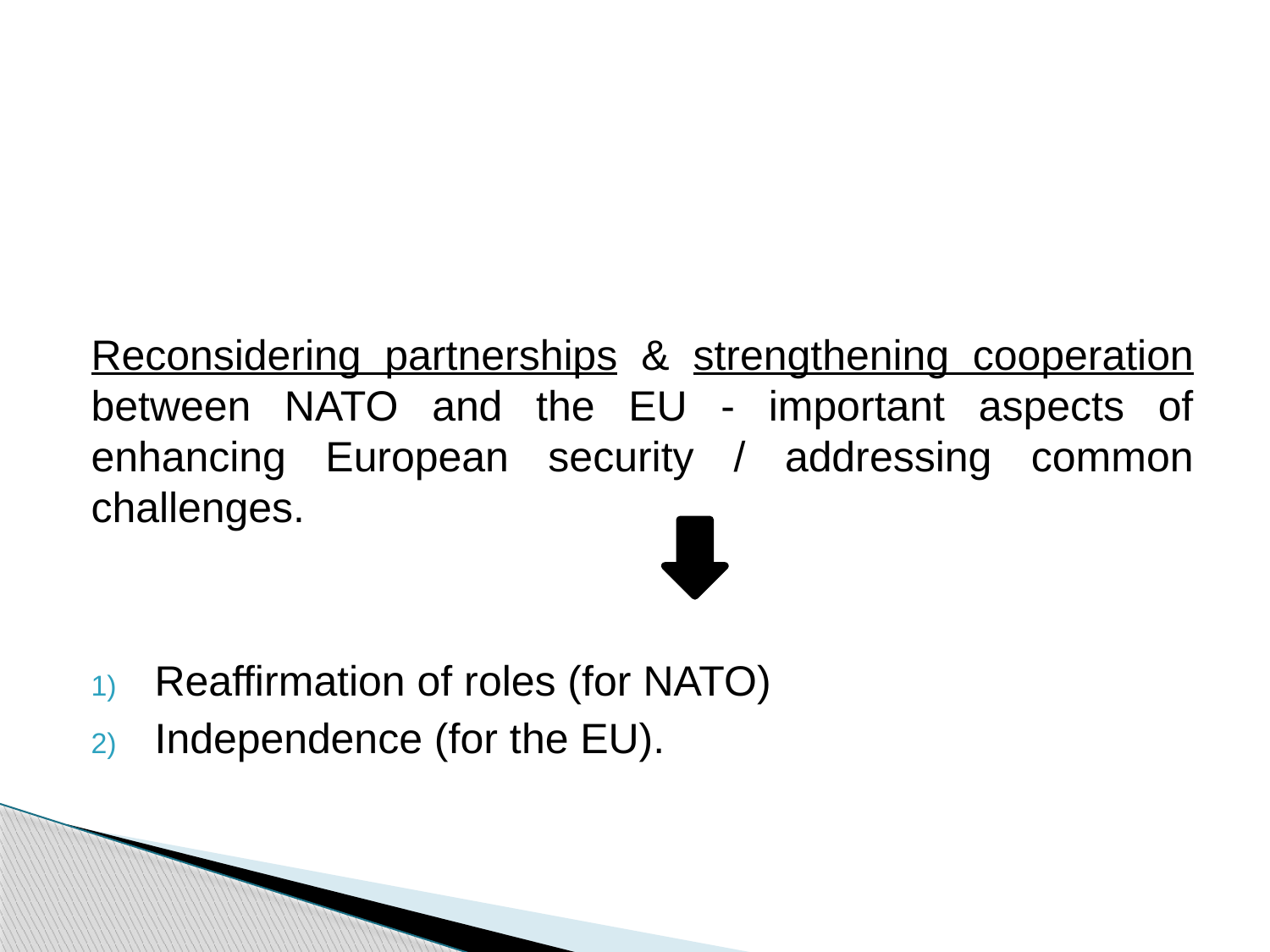

Reconsidering partnerships & strengthening cooperation between NATO and the EU - important aspects of enhancing European security / addressing common challenges.

Reaffirmation of roles (for NATO)
Independence (for the EU).